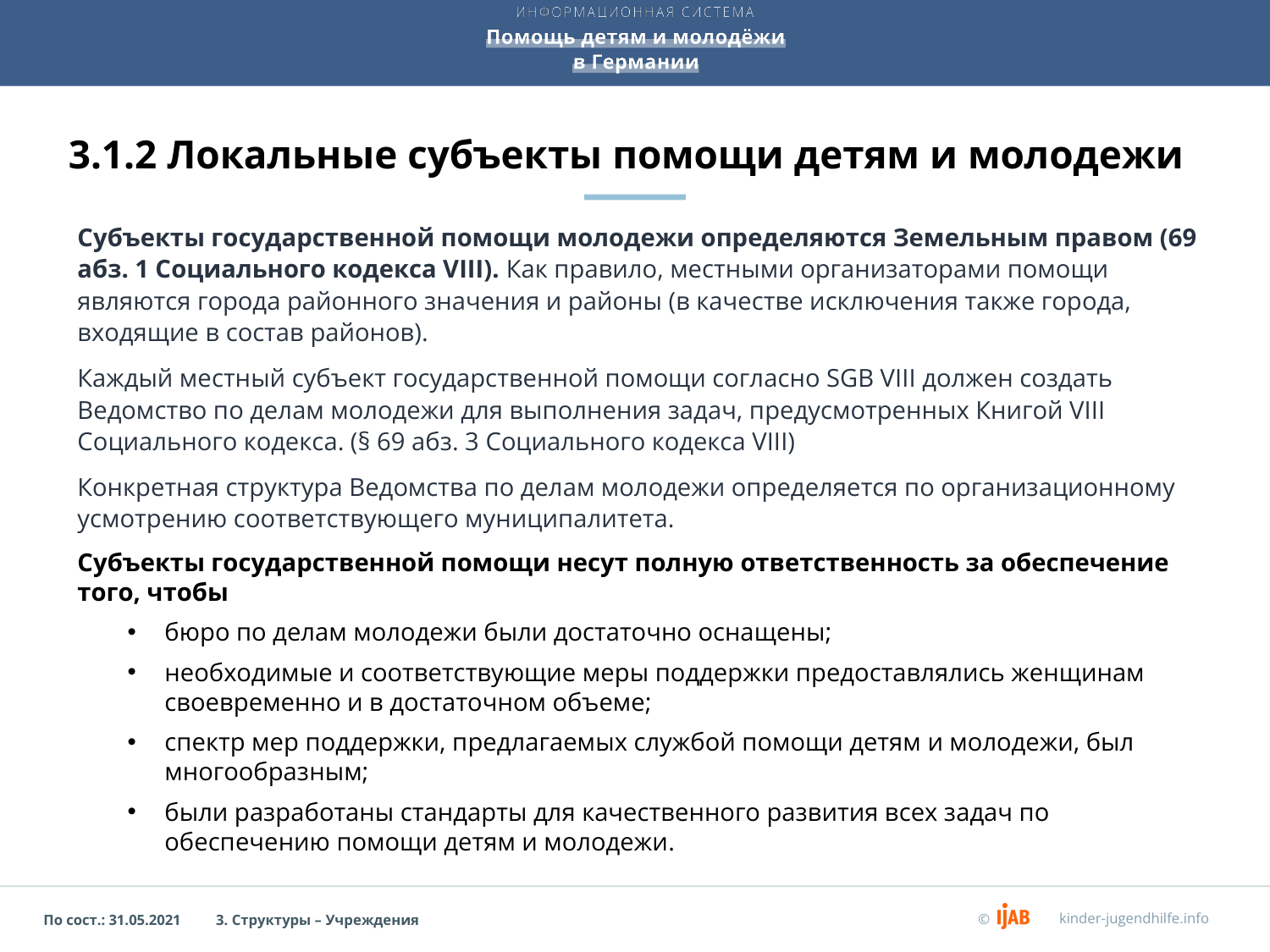

# 3.1.2 Локальные субъекты помощи детям и молодежи
Субъекты государственной помощи молодежи определяются Земельным правом (69 абз. 1 Социального кодекса VIII). Как правило, местными организаторами помощи являются города районного значения и районы (в качестве исключения также города, входящие в состав районов).
Каждый местный субъект государственной помощи согласно SGB VIII должен создать Ведомство по делам молодежи для выполнения задач, предусмотренных Книгой VIII Социального кодекса. (§ 69 абз. 3 Социального кодекса VIII)
Конкретная структура Ведомства по делам молодежи определяется по организационному усмотрению соответствующего муниципалитета.
Субъекты государственной помощи несут полную ответственность за обеспечение того, чтобы
бюро по делам молодежи были достаточно оснащены;
необходимые и соответствующие меры поддержки предоставлялись женщинам своевременно и в достаточном объеме;
спектр мер поддержки, предлагаемых службой помощи детям и молодежи, был многообразным;
были разработаны стандарты для качественного развития всех задач по обеспечению помощи детям и молодежи.
3. Структуры – Учреждения